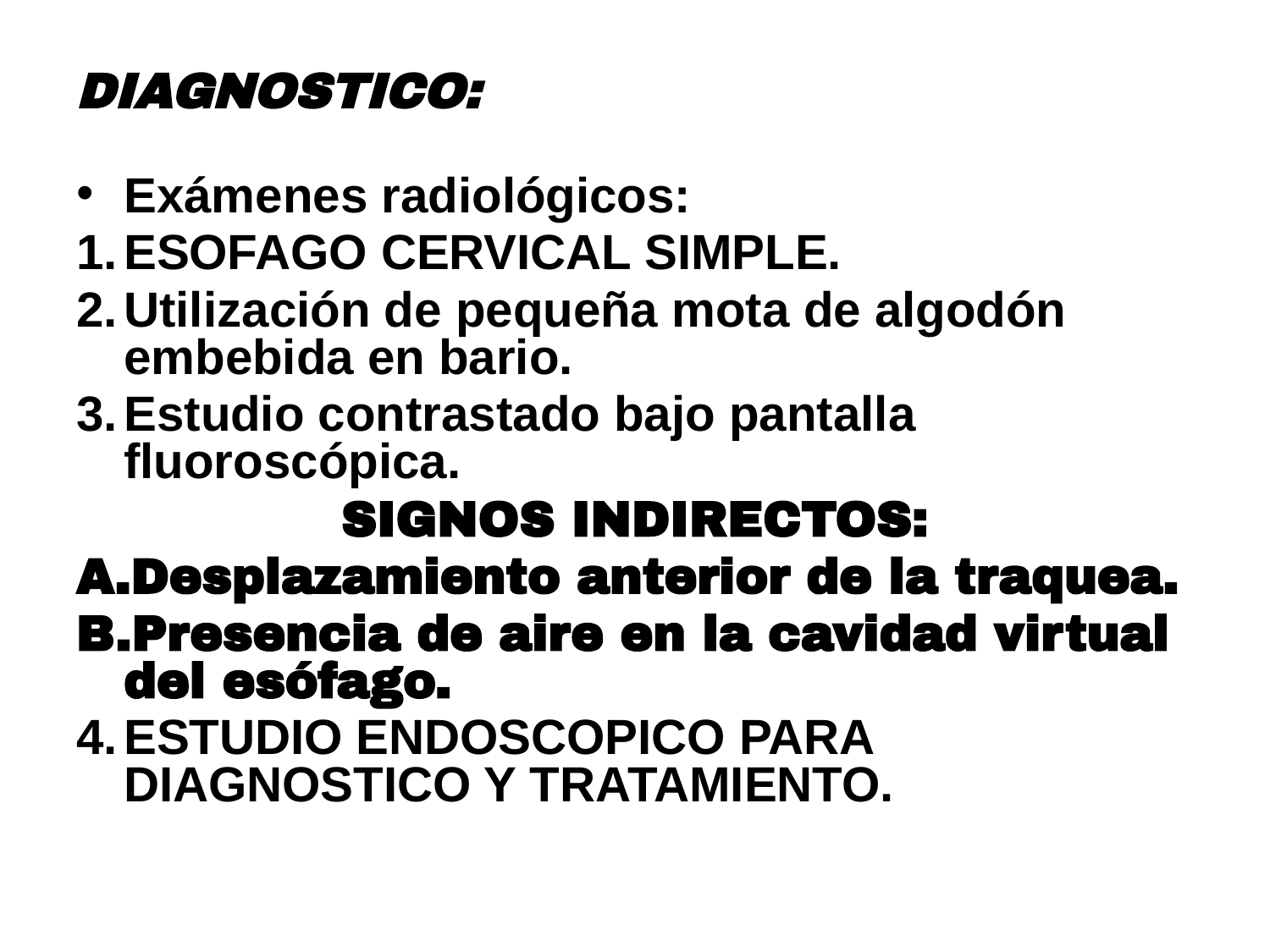

# DIAGNOSTICO:
Exámenes radiológicos:
ESOFAGO CERVICAL SIMPLE.
Utilización de pequeña mota de algodón embebida en bario.
Estudio contrastado bajo pantalla fluoroscópica.
SIGNOS INDIRECTOS:
Desplazamiento anterior de la traquea.
Presencia de aire en la cavidad virtual del esófago.
ESTUDIO ENDOSCOPICO PARA DIAGNOSTICO Y TRATAMIENTO.